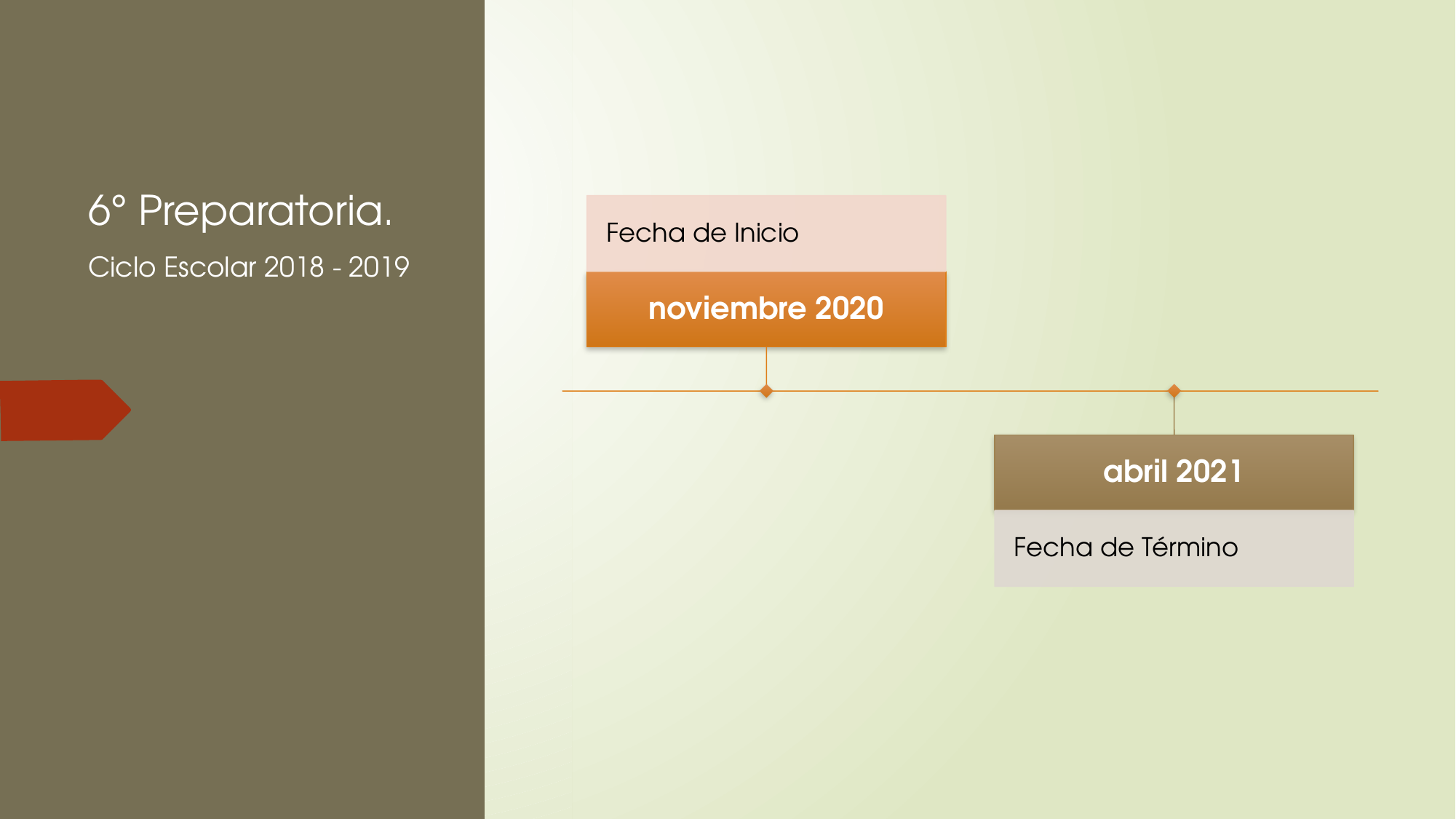

noviembre 2020
Fecha de Inicio
abril 2021
Fecha de Término
# 6° Preparatoria. Ciclo Escolar 2018 - 2019